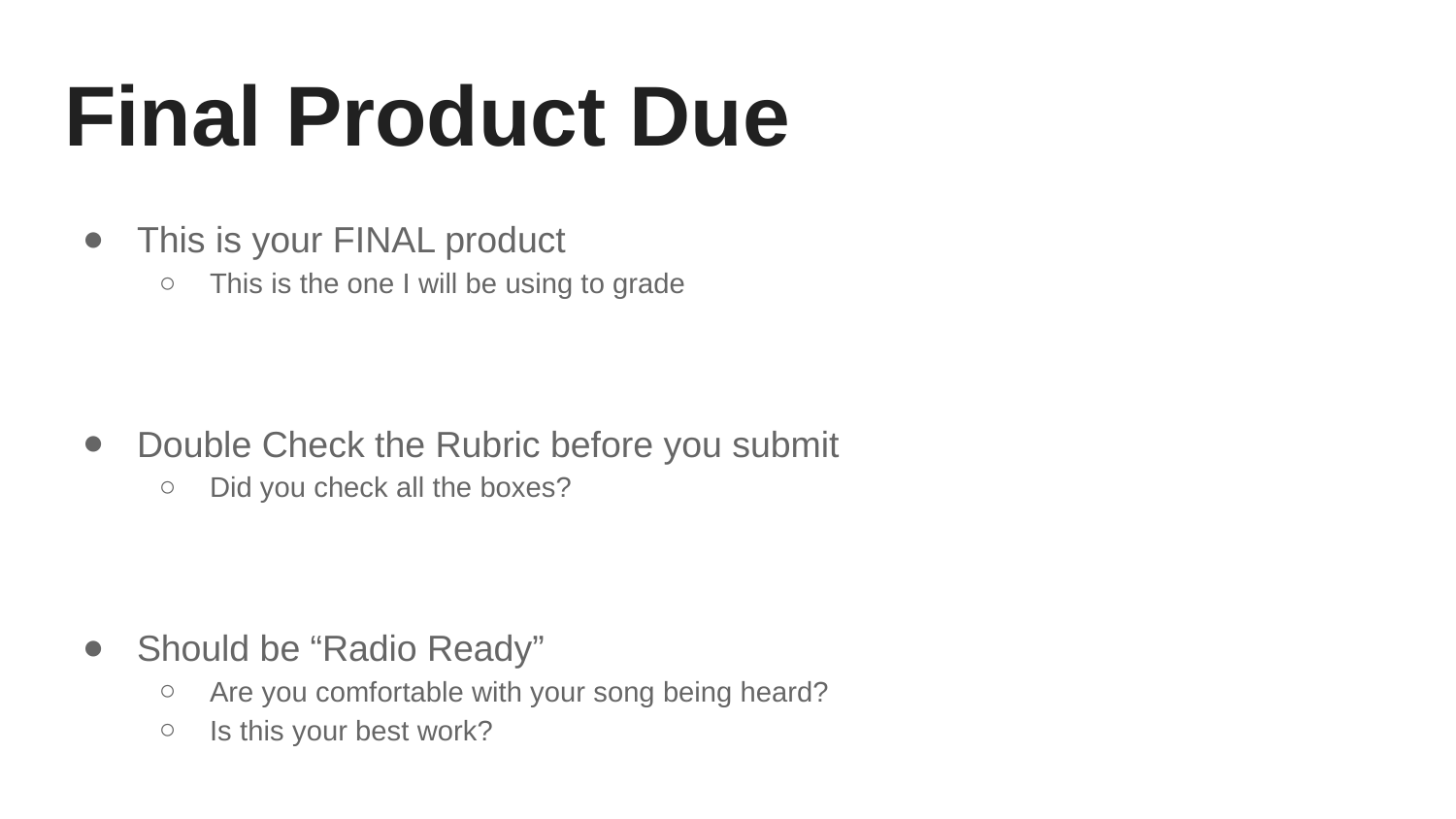

# Final Product Due
This is your FINAL product
This is the one I will be using to grade

Double Check the Rubric before you submit
Did you check all the boxes?

Should be “Radio Ready”
Are you comfortable with your song being heard?
Is this your best work?